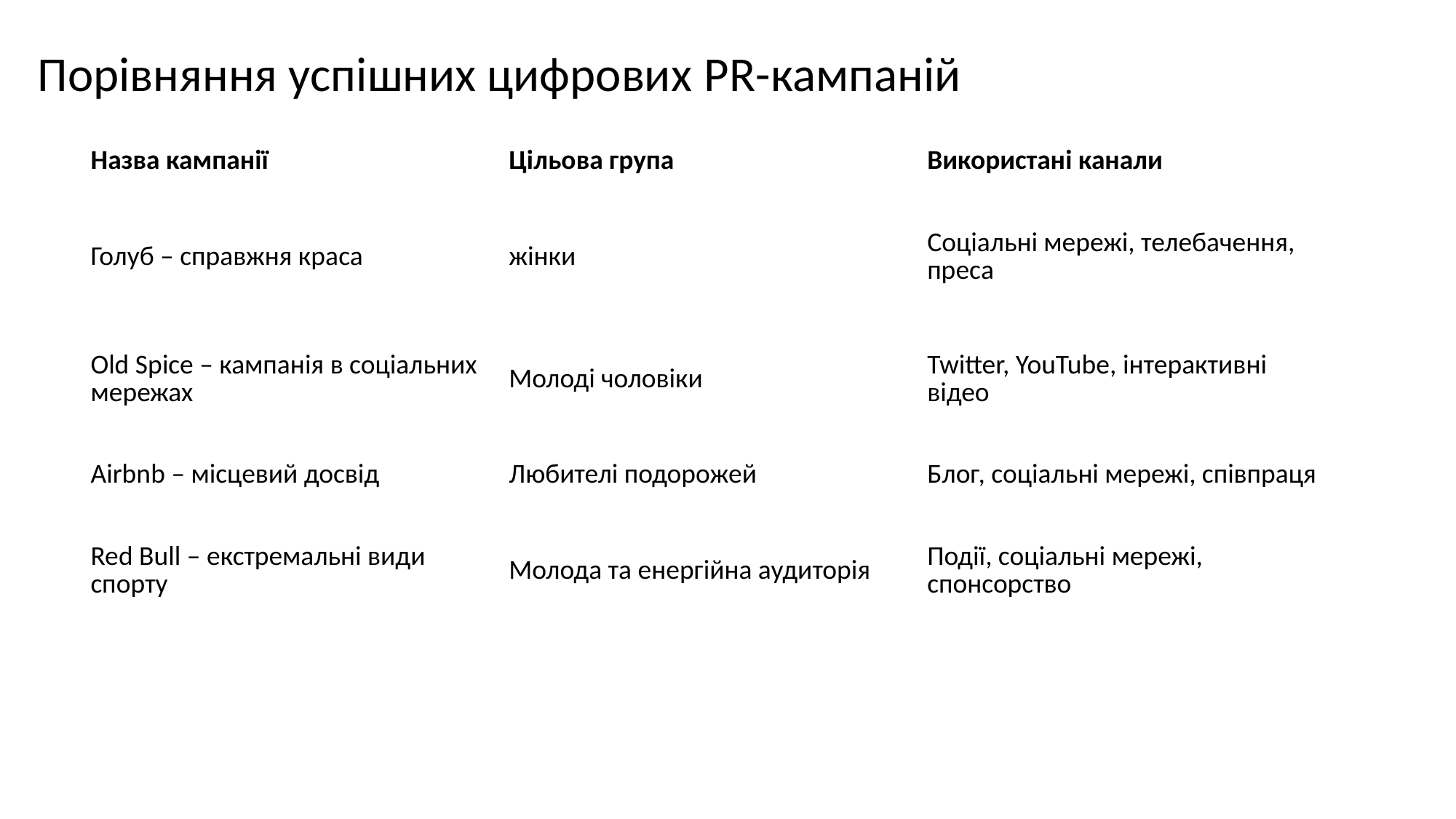

# Порівняння успішних цифрових PR-кампаній
| Назва кампанії | Цільова група | Використані канали |
| --- | --- | --- |
| Голуб – справжня краса | жінки | Соціальні мережі, телебачення, преса |
| Old Spice – кампанія в соціальних мережах | Молоді чоловіки | Twitter, YouTube, інтерактивні відео |
| Airbnb – місцевий досвід | Любителі подорожей | Блог, соціальні мережі, співпраця |
| Red Bull – екстремальні види спорту | Молода та енергійна аудиторія | Події, соціальні мережі, спонсорство |